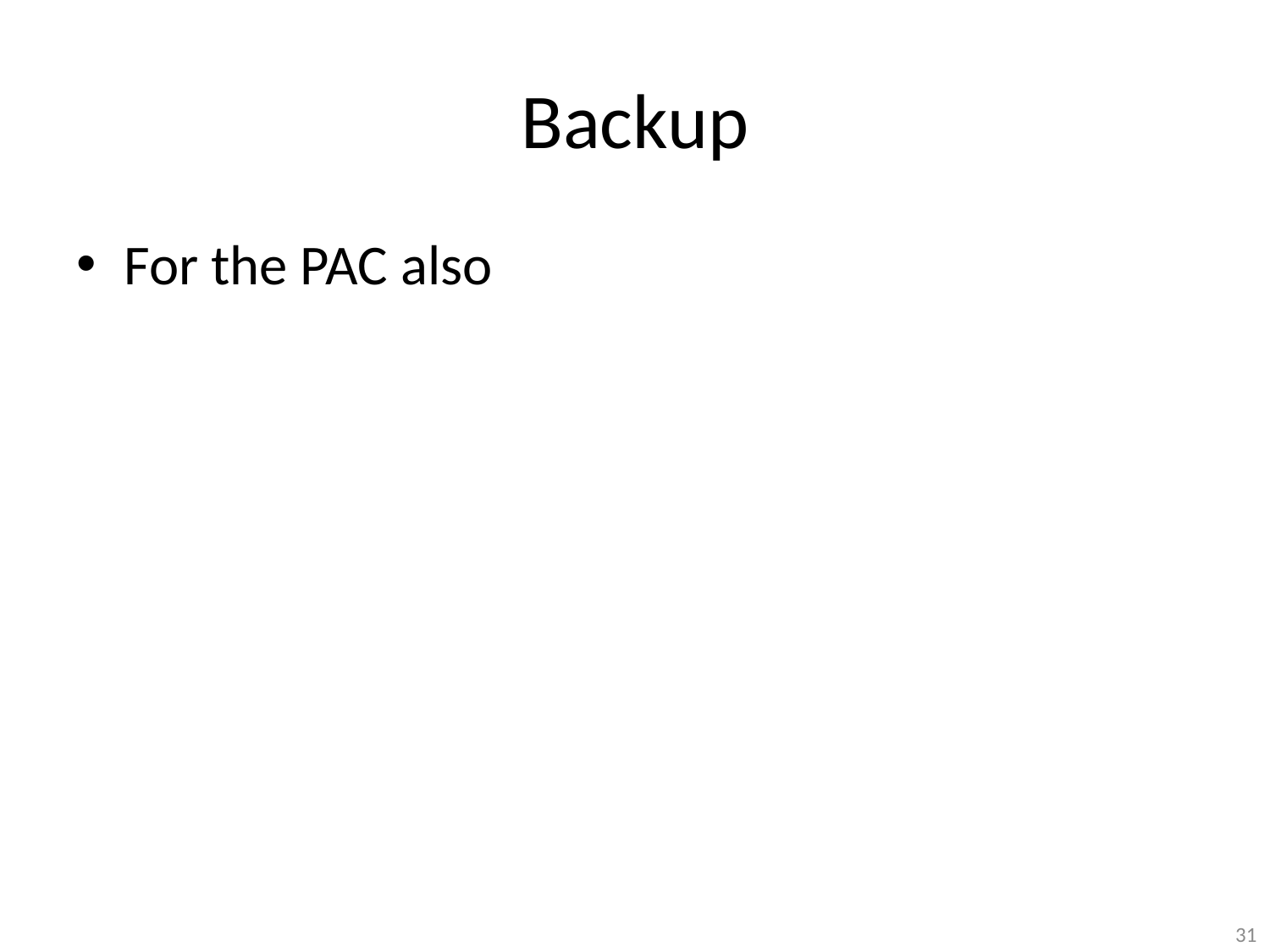

# Backup
For the PAC also
31